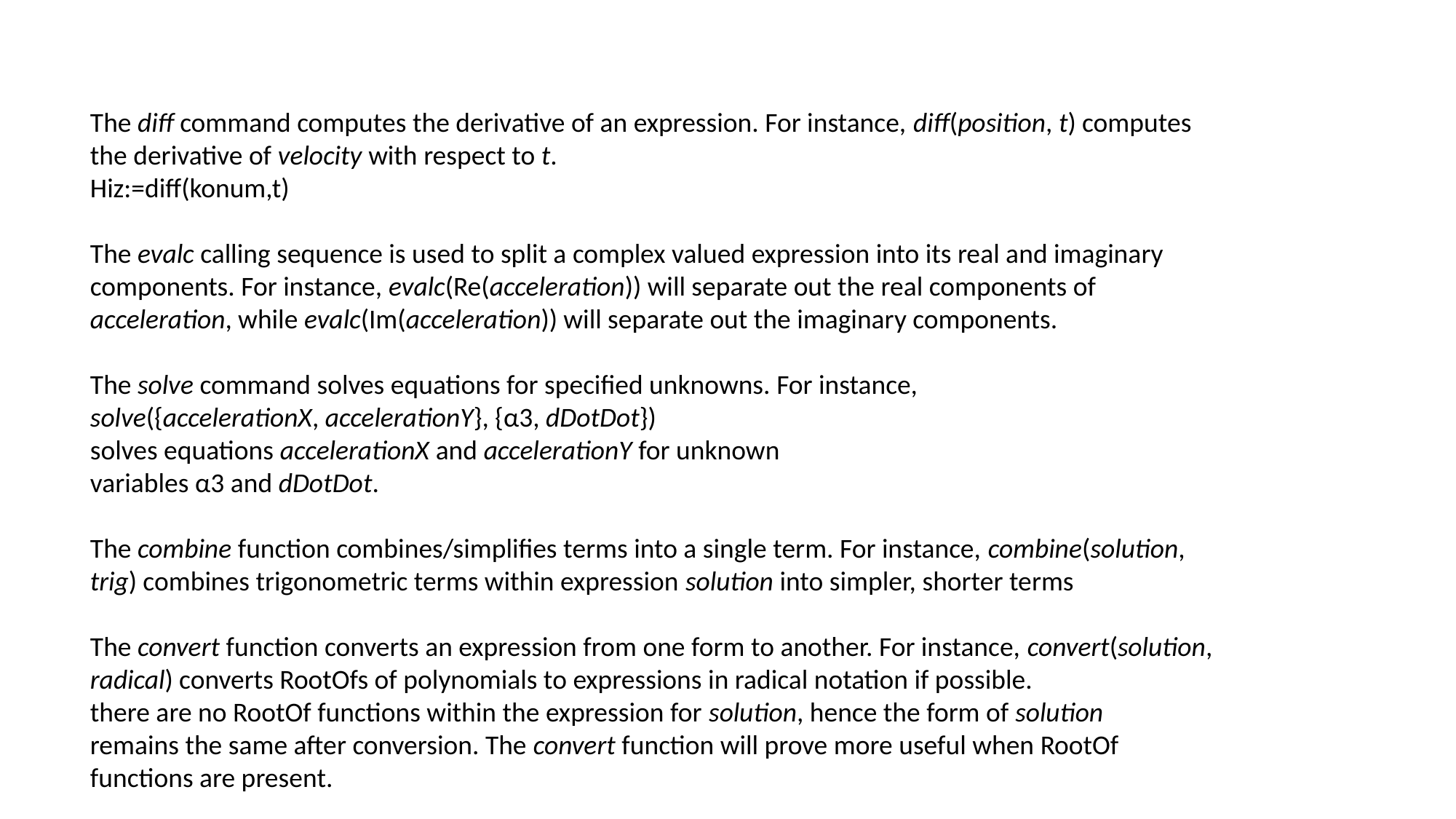

The diff command computes the derivative of an expression. For instance, diff(position, t) computes
the derivative of velocity with respect to t.
Hiz:=diff(konum,t)
The evalc calling sequence is used to split a complex valued expression into its real and imaginary
components. For instance, evalc(Re(acceleration)) will separate out the real components of
acceleration, while evalc(Im(acceleration)) will separate out the imaginary components.

The solve command solves equations for specified unknowns. For instance,
solve({accelerationX, accelerationY}, {α3, dDotDot})
solves equations accelerationX and accelerationY for unknown
variables α3 and dDotDot.
The combine function combines/simplifies terms into a single term. For instance, combine(solution,
trig) combines trigonometric terms within expression solution into simpler, shorter terms
The convert function converts an expression from one form to another. For instance, convert(solution,
radical) converts RootOfs of polynomials to expressions in radical notation if possible.
there are no RootOf functions within the expression for solution, hence the form of solution
remains the same after conversion. The convert function will prove more useful when RootOf
functions are present.